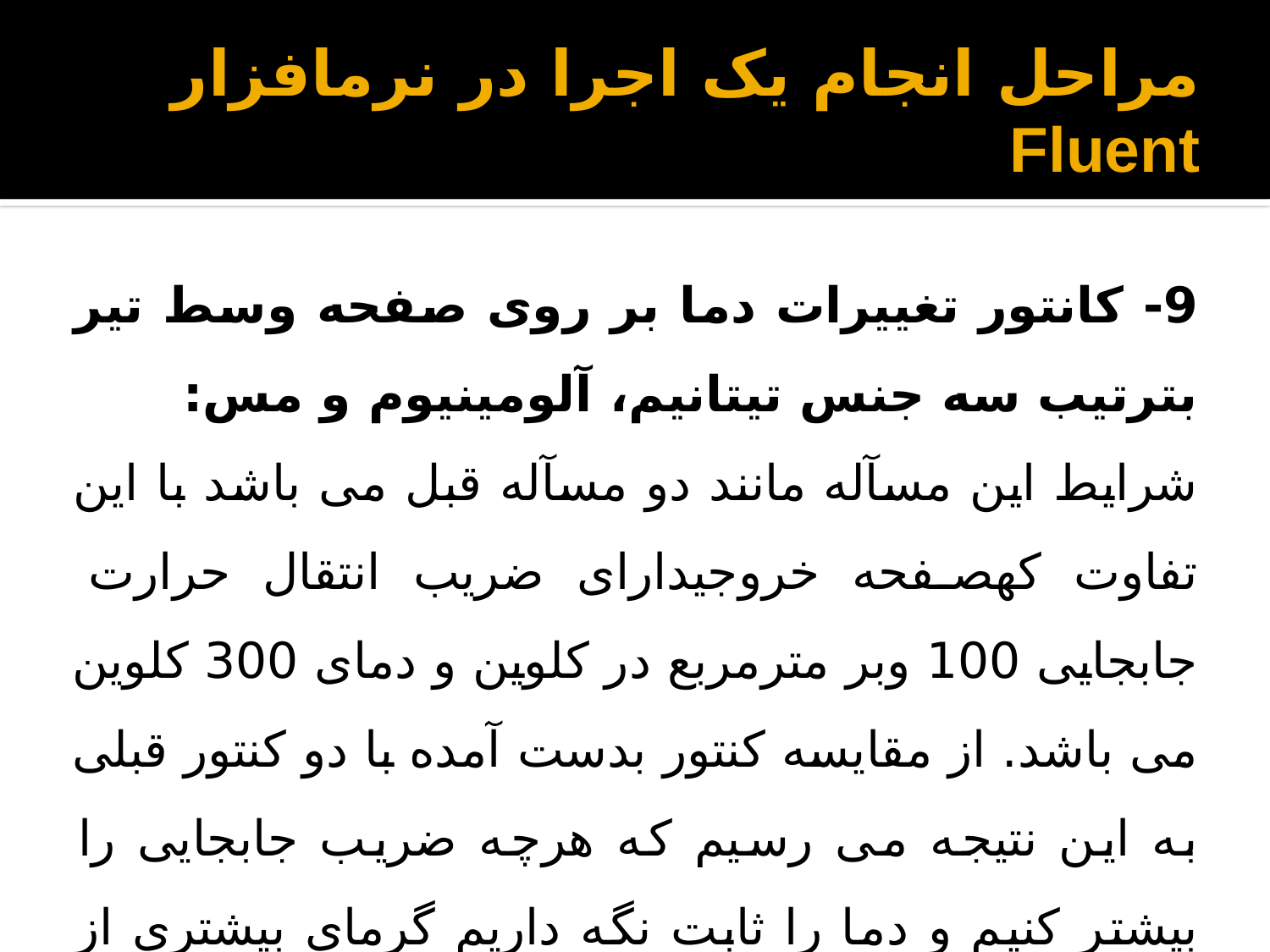

# مراحل انجام یک اجرا در نرم­افزار Fluent

9- کانتور تغییرات دما بر روی صفحه وسط تیر بترتیب سه جنس تیتانیم، آلومینیوم و مس:
شرایط این مسآله مانند دو مسآله قبل می باشد با این تفاوت کهصفحه خروجیدارای ضریب انتقال حرارت جابجایی 100 وبر مترمربع در کلوین و دمای 300 کلوین می باشد. از مقایسه کنتور بدست آمده با دو کنتور قبلی به این نتیجه می رسیم که هرچه ضریب جابجایی را بیشتر کنیم و دما را ثابت نگه داریم گرمای بیشتری از دیواره خروجی بدرون سطح نفوذ می کند.